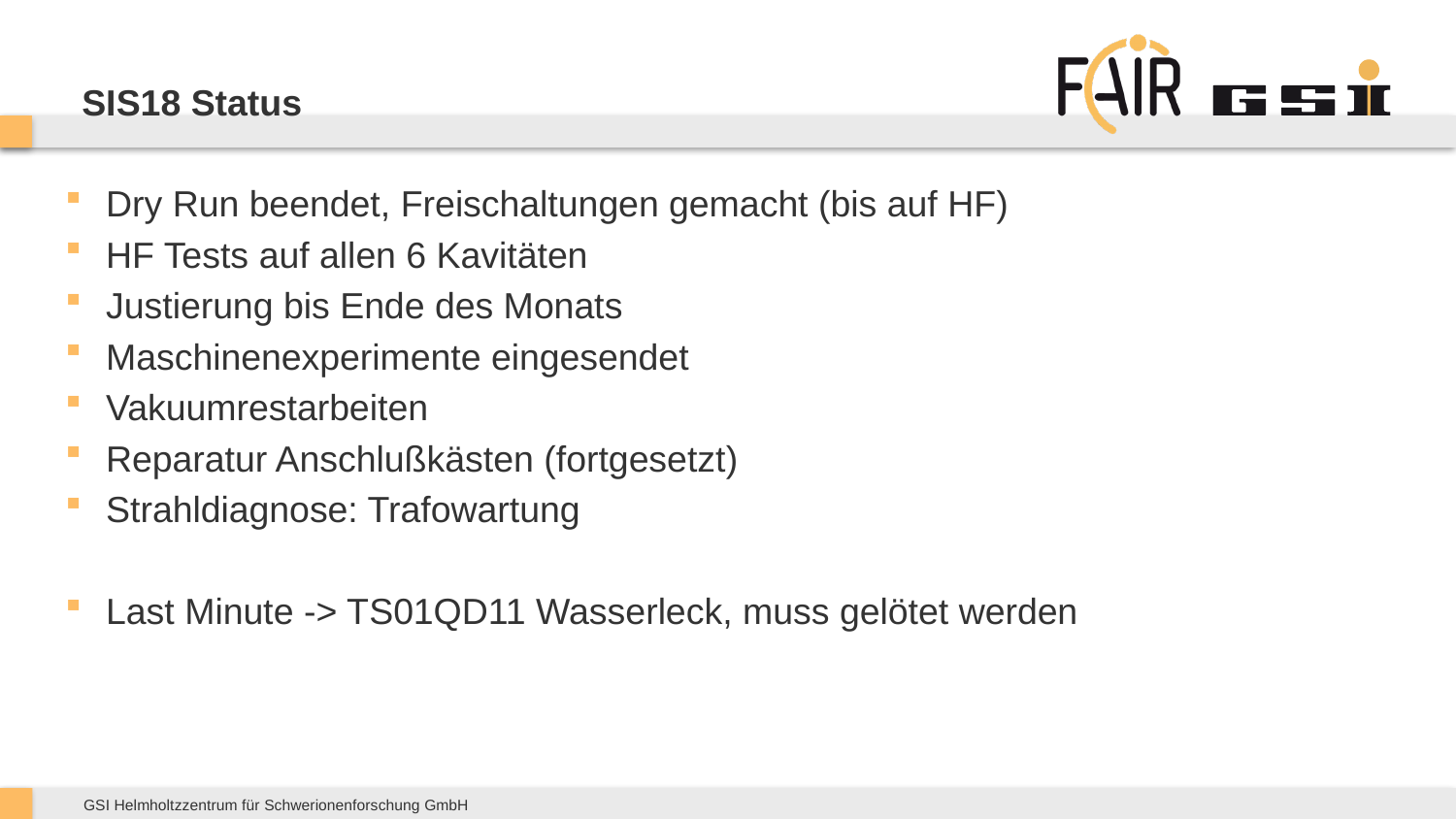

# SIS18 Status
Dry Run beendet, Freischaltungen gemacht (bis auf HF)
HF Tests auf allen 6 Kavitäten
Justierung bis Ende des Monats
Maschinenexperimente eingesendet
Vakuumrestarbeiten
Reparatur Anschlußkästen (fortgesetzt)
Strahldiagnose: Trafowartung

Last Minute -> TS01QD11 Wasserleck, muss gelötet werden